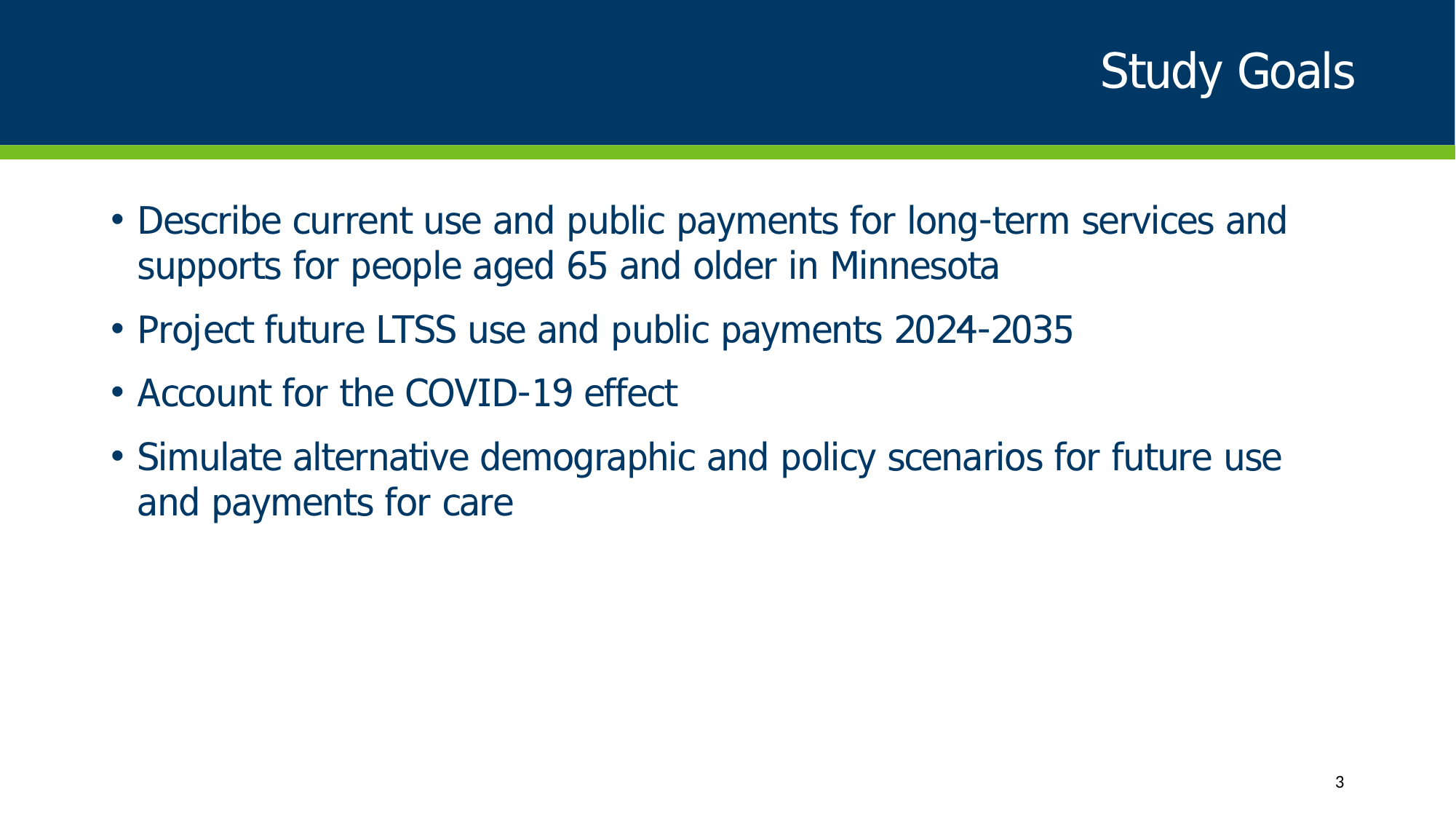

# Study Goals
Describe current use and public payments for long-term services and supports for people aged 65 and older in Minnesota
Project future LTSS use and public payments 2024-2035
Account for the COVID-19 effect
Simulate alternative demographic and policy scenarios for future use and payments for care
3